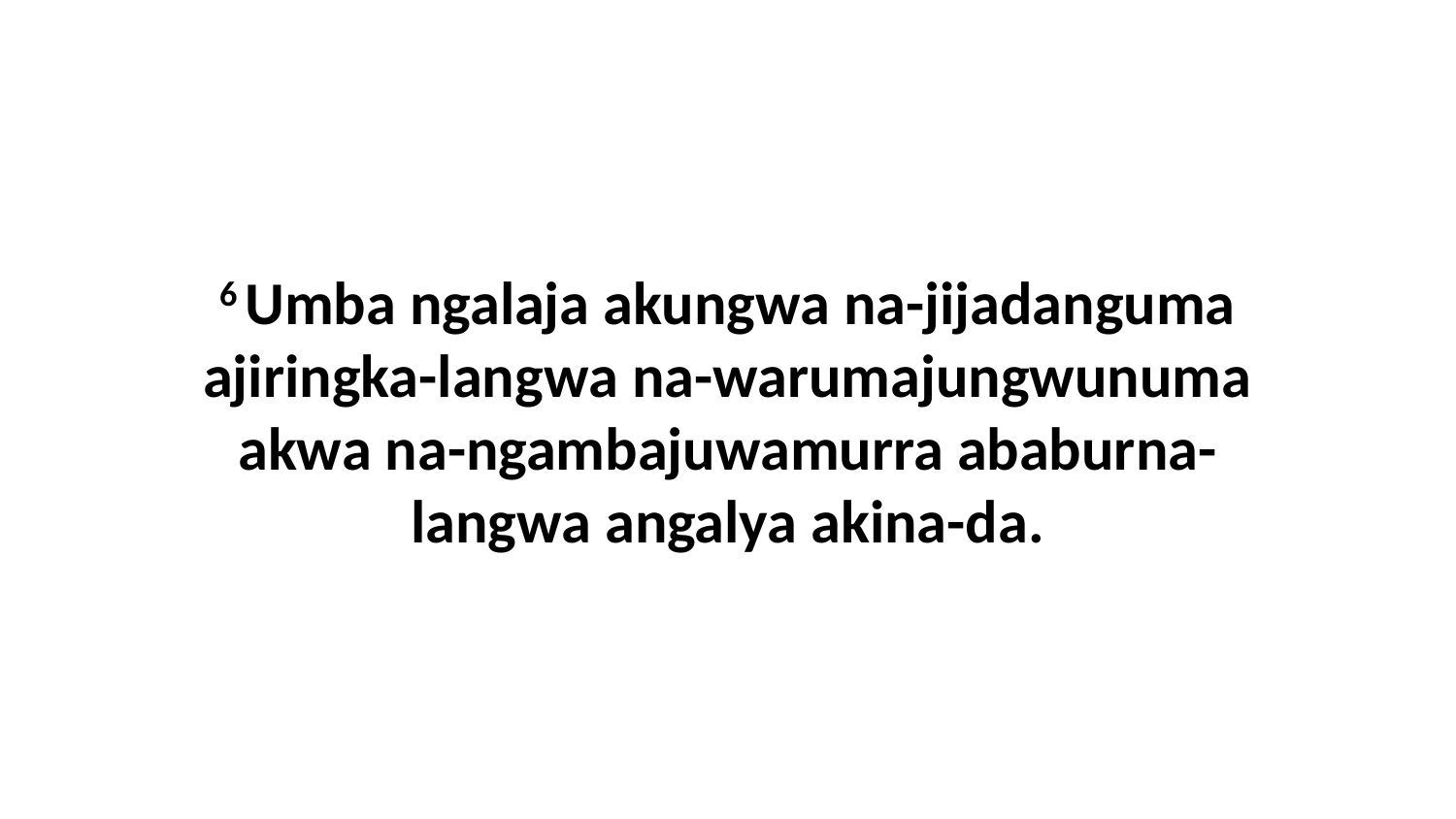

6 Umba ngalaja akungwa na-jijadanguma ajiringka-langwa na-warumajungwunuma akwa na-ngambajuwamurra ababurna-langwa angalya akina-da.